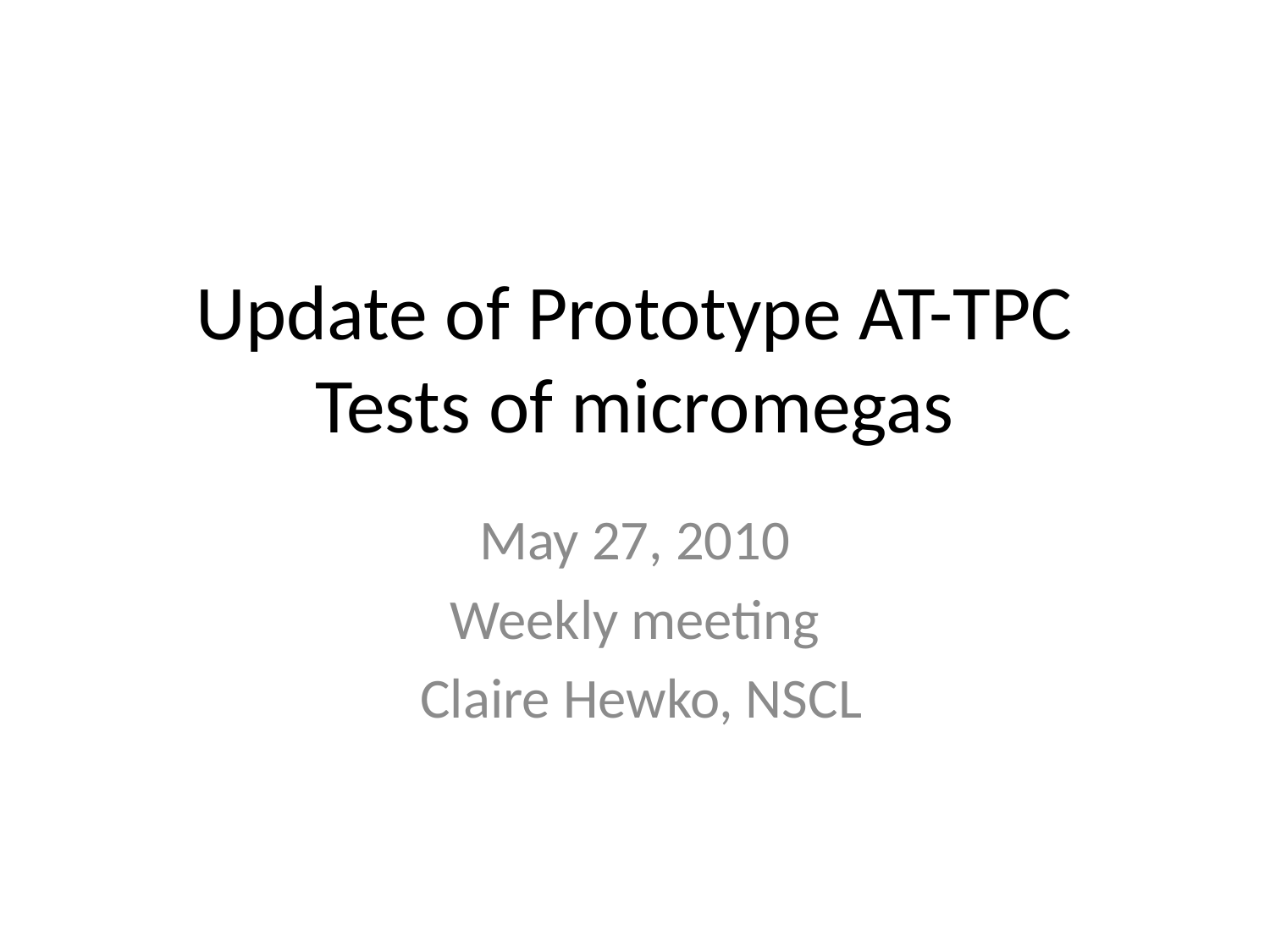

# Update of Prototype AT-TPC Tests of micromegas
May 27, 2010
Weekly meeting
 Claire Hewko, NSCL